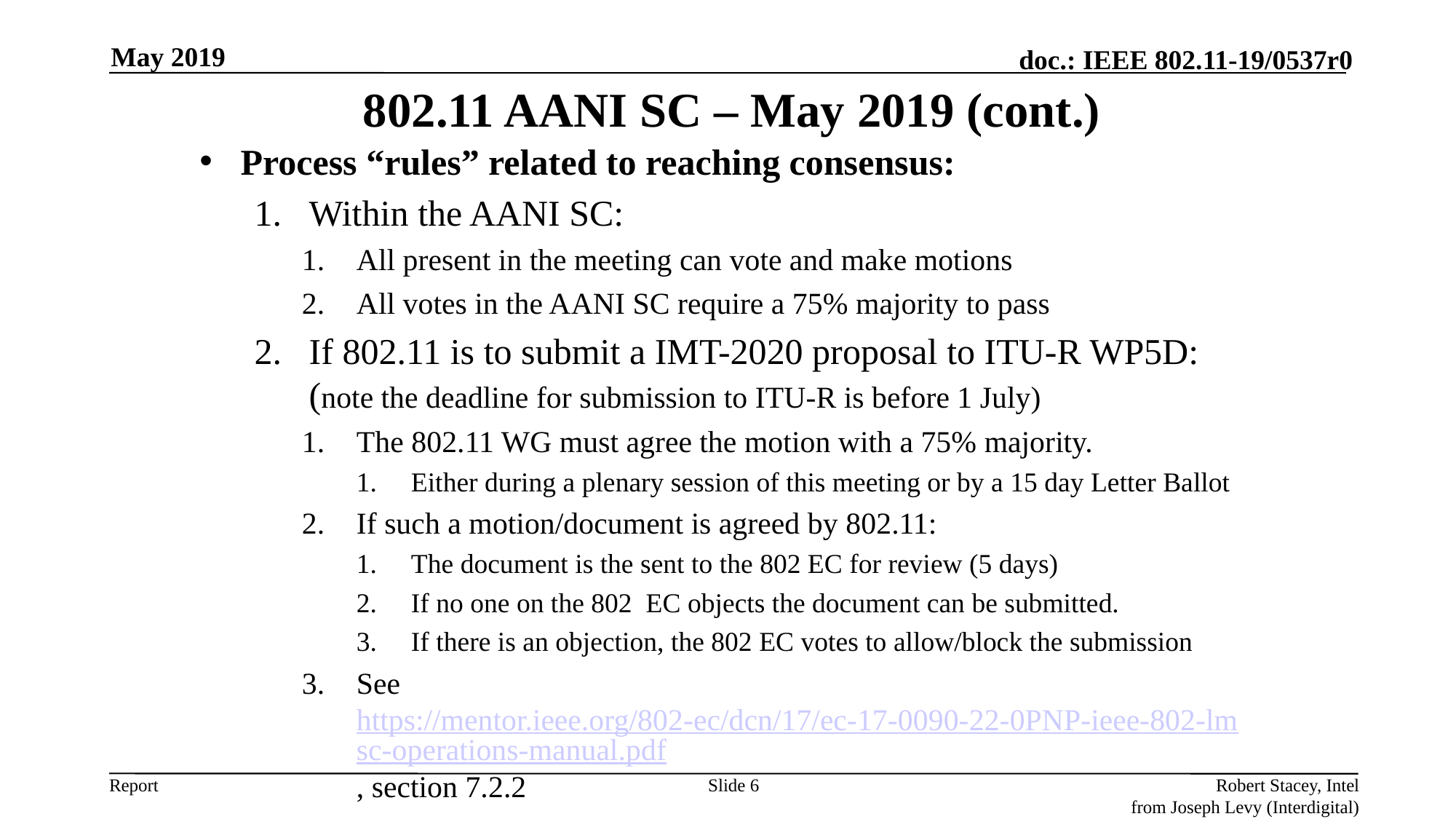

May 2019
# 802.11 AANI SC – May 2019 (cont.)
Process “rules” related to reaching consensus:
Within the AANI SC:
All present in the meeting can vote and make motions
All votes in the AANI SC require a 75% majority to pass
If 802.11 is to submit a IMT-2020 proposal to ITU-R WP5D: (note the deadline for submission to ITU-R is before 1 July)
The 802.11 WG must agree the motion with a 75% majority.
Either during a plenary session of this meeting or by a 15 day Letter Ballot
If such a motion/document is agreed by 802.11:
The document is the sent to the 802 EC for review (5 days)
If no one on the 802  EC objects the document can be submitted.
If there is an objection, the 802 EC votes to allow/block the submission
See https://mentor.ieee.org/802-ec/dcn/17/ec-17-0090-22-0PNP-ieee-802-lmsc-operations-manual.pdf, section 7.2.2
Slide 6
Robert Stacey, Intel
from Joseph Levy (Interdigital)